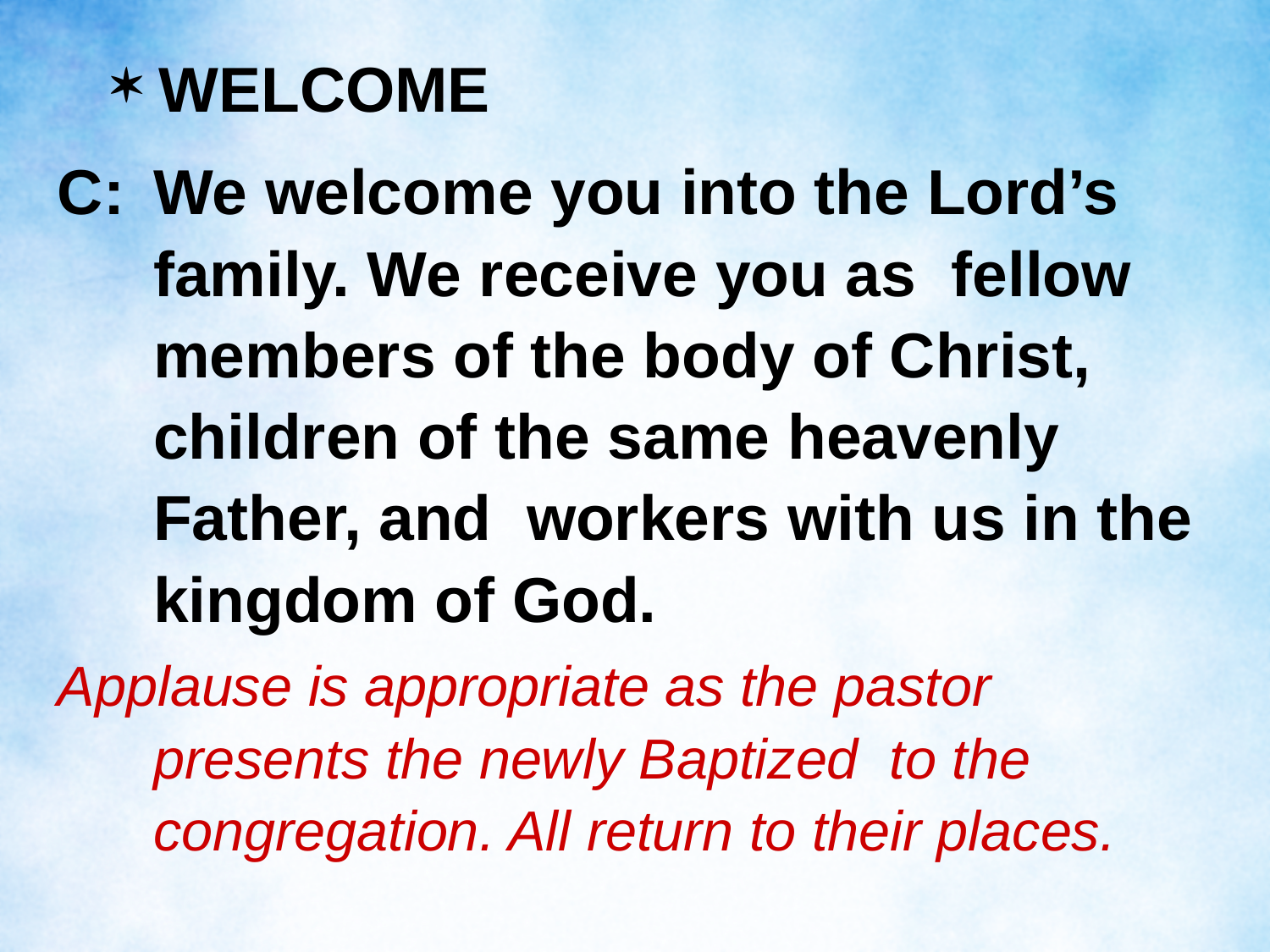

Welcome
C:	We welcome you into the Lord’s family. We receive you as  fellow members of the body of Christ, children of the same heavenly Father, and  workers with us in the kingdom of God.
Applause is appropriate as the pastor presents the newly Baptized  to the congregation. All return to their places.